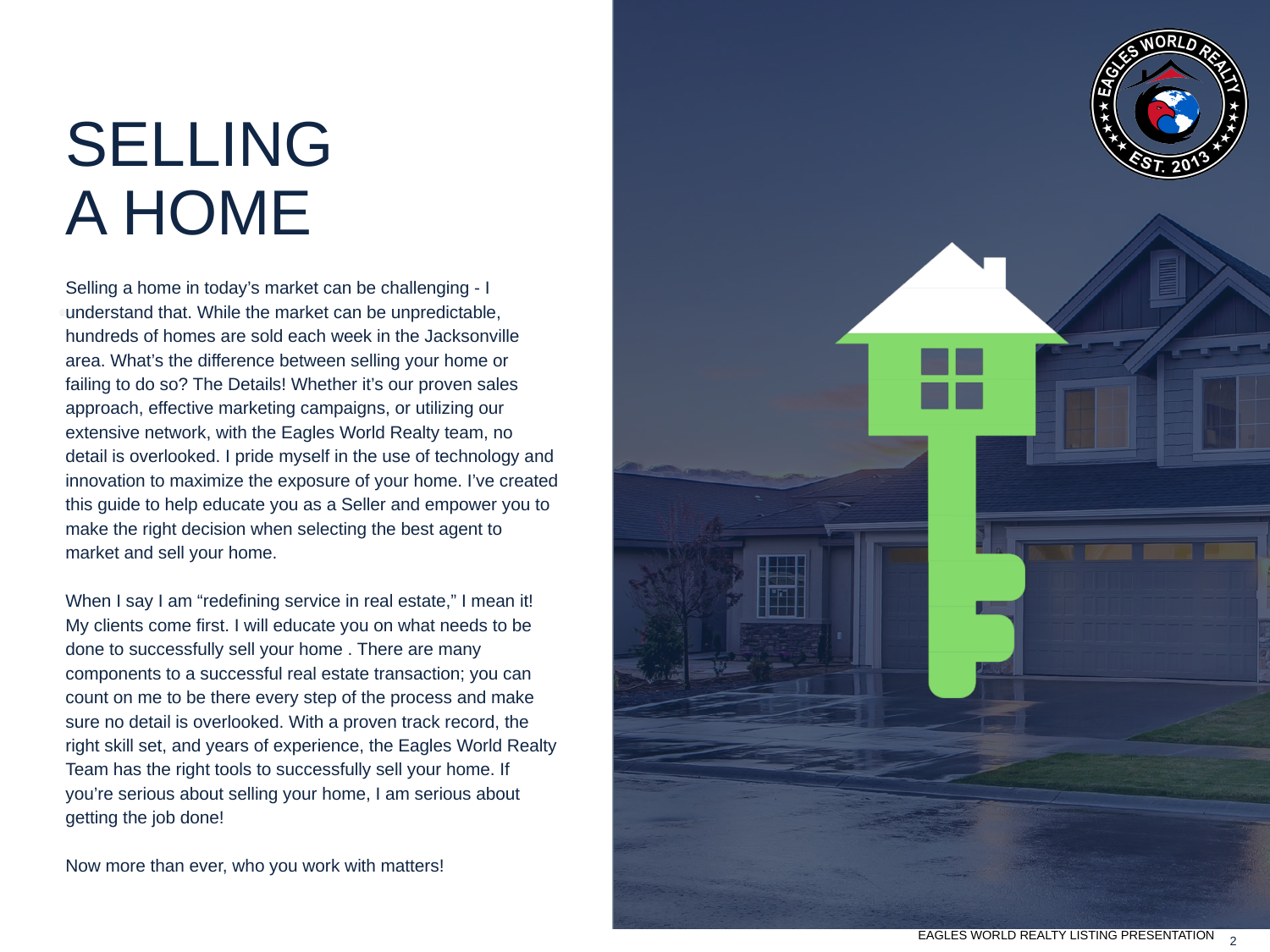

# SELLING A HOME
Selling a home in today’s market can be challenging - I understand that. While the market can be unpredictable, hundreds of homes are sold each week in the Jacksonville area. What’s the difference between selling your home or failing to do so? The Details! Whether it’s our proven sales approach, effective marketing campaigns, or utilizing our extensive network, with the Eagles World Realty team, no detail is overlooked. I pride myself in the use of technology and innovation to maximize the exposure of your home. I’ve created this guide to help educate you as a Seller and empower you to make the right decision when selecting the best agent to market and sell your home.

When I say I am “redefining service in real estate,” I mean it! My clients come first. I will educate you on what needs to be done to successfully sell your home . There are many components to a successful real estate transaction; you can count on me to be there every step of the process and make sure no detail is overlooked. With a proven track record, the right skill set, and years of experience, the Eagles World Realty Team has the right tools to successfully sell your home. If you’re serious about selling your home, I am serious about getting the job done!

Now more than ever, who you work with matters!
2